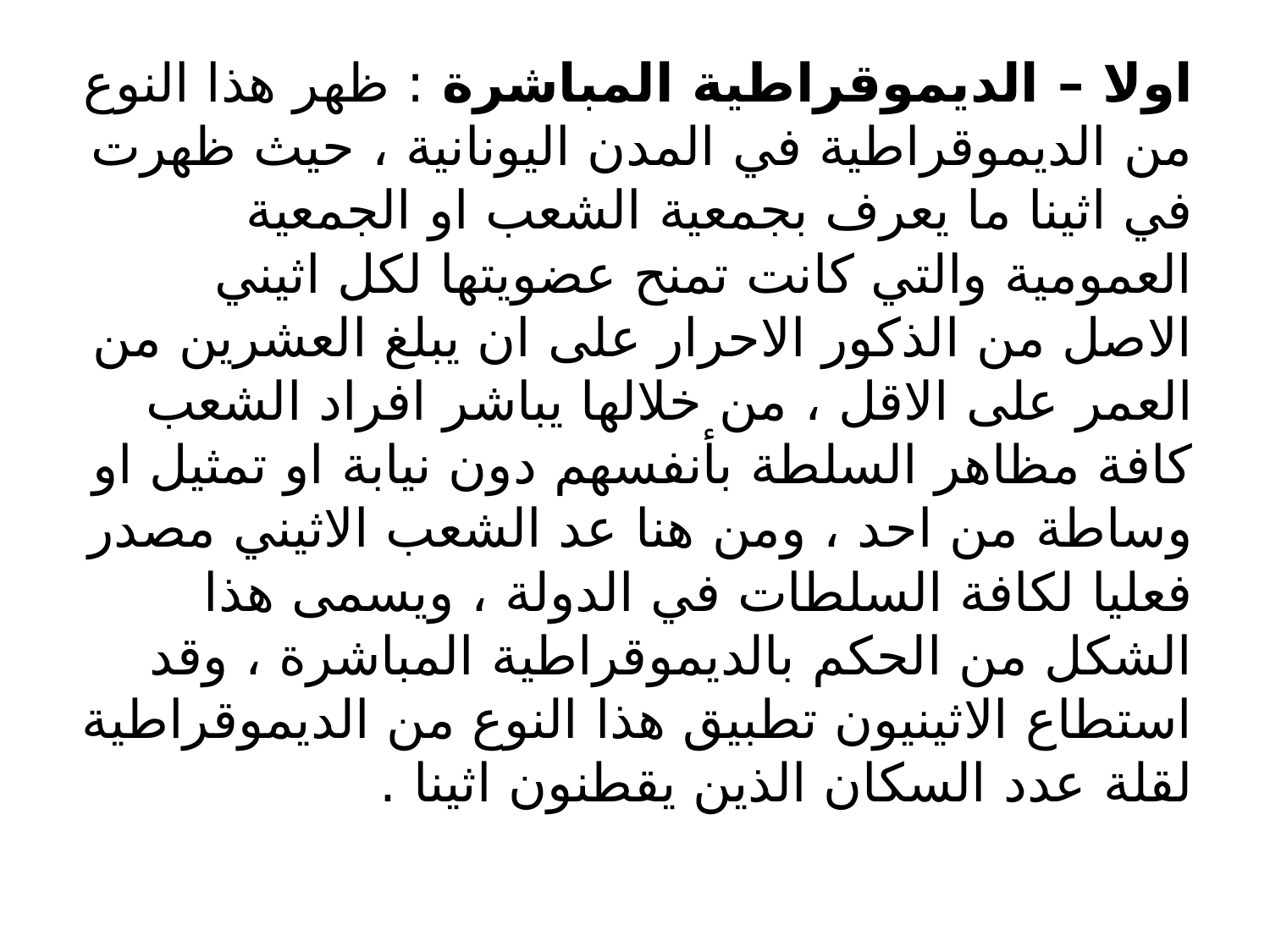

#
اولا – الديموقراطية المباشرة : ظهر هذا النوع من الديموقراطية في المدن اليونانية ، حيث ظهرت في اثينا ما يعرف بجمعية الشعب او الجمعية العمومية والتي كانت تمنح عضويتها لكل اثيني الاصل من الذكور الاحرار على ان يبلغ العشرين من العمر على الاقل ، من خلالها يباشر افراد الشعب كافة مظاهر السلطة بأنفسهم دون نيابة او تمثيل او وساطة من احد ، ومن هنا عد الشعب الاثيني مصدر فعليا لكافة السلطات في الدولة ، ويسمى هذا الشكل من الحكم بالديموقراطية المباشرة ، وقد استطاع الاثينيون تطبيق هذا النوع من الديموقراطية لقلة عدد السكان الذين يقطنون اثينا .